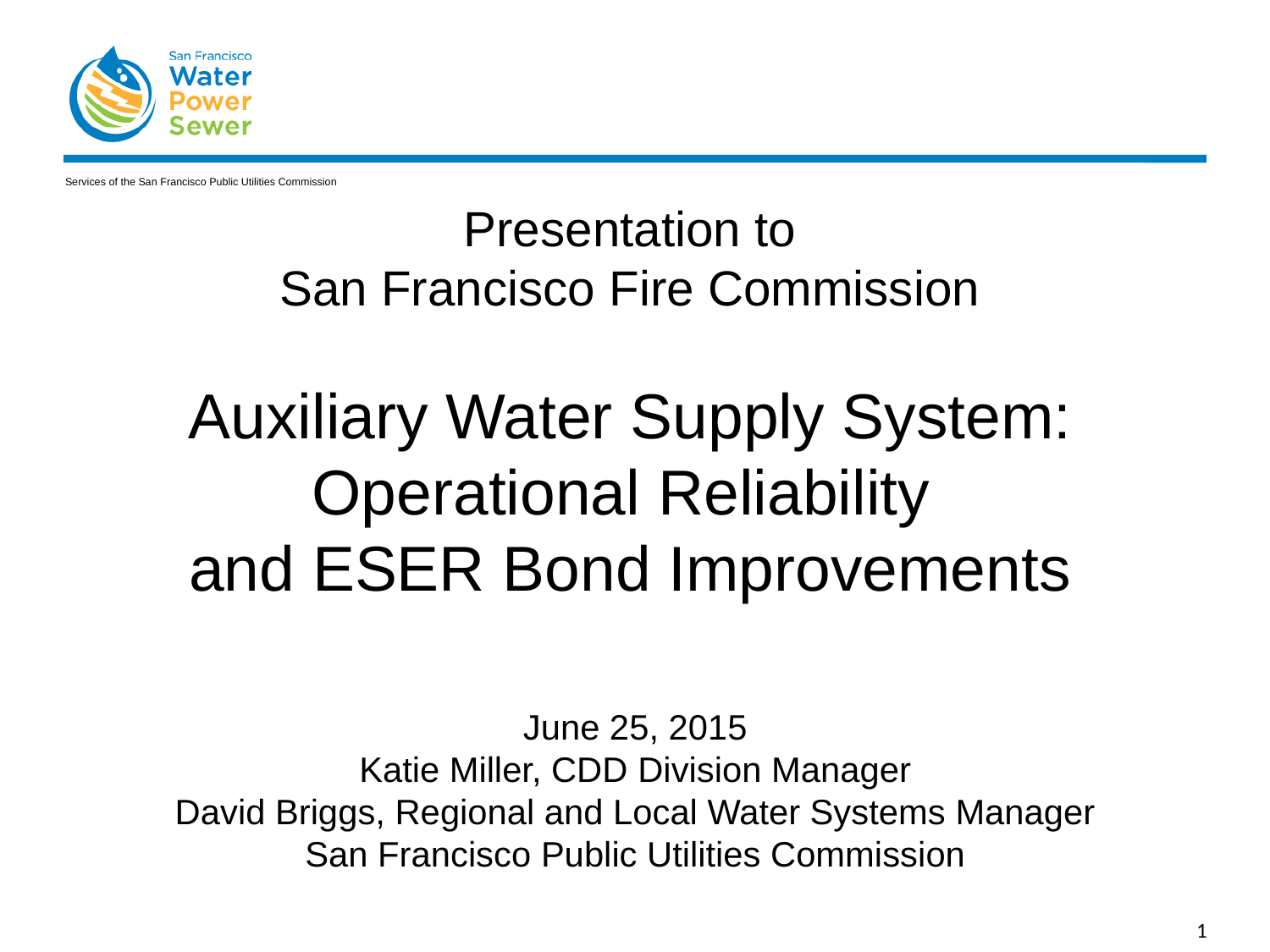

Services of the San Francisco Public Utilities Commission
Presentation to
San Francisco Fire Commission
Auxiliary Water Supply System:
Operational Reliability
and ESER Bond Improvements
June 25, 2015
Katie Miller, CDD Division Manager
David Briggs, Regional and Local Water Systems Manager
San Francisco Public Utilities Commission

1